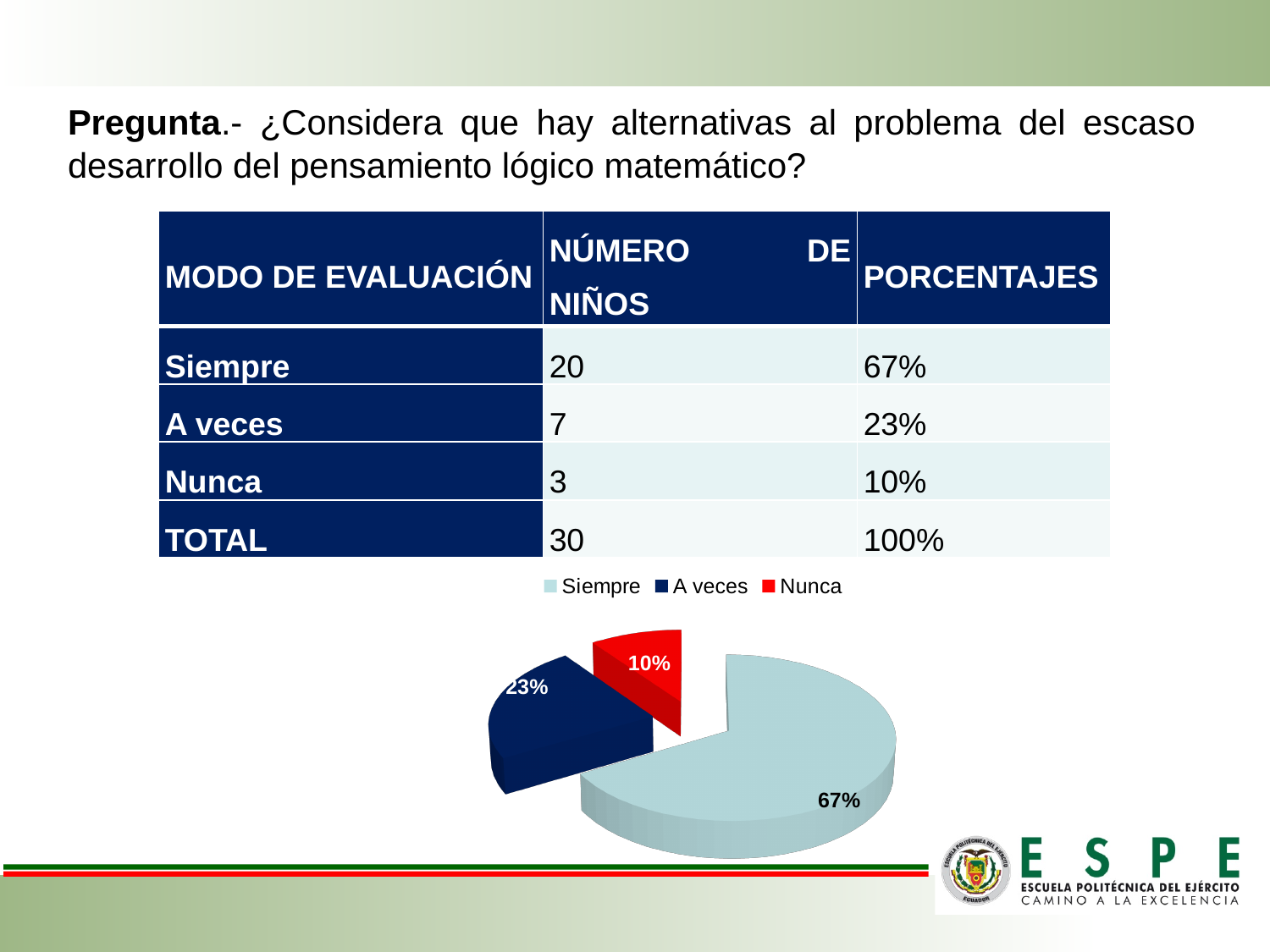

Pregunta.- ¿Considera que hay alternativas al problema del escaso desarrollo del pensamiento lógico matemático?
| MODO DE EVALUACIÓN | NÚMERO DE NIÑOS | PORCENTAJES |
| --- | --- | --- |
| Siempre | 20 | 67% |
| A veces | 7 | 23% |
| Nunca | 3 | 10% |
| TOTAL | 30 | 100% |

[unsupported chart]